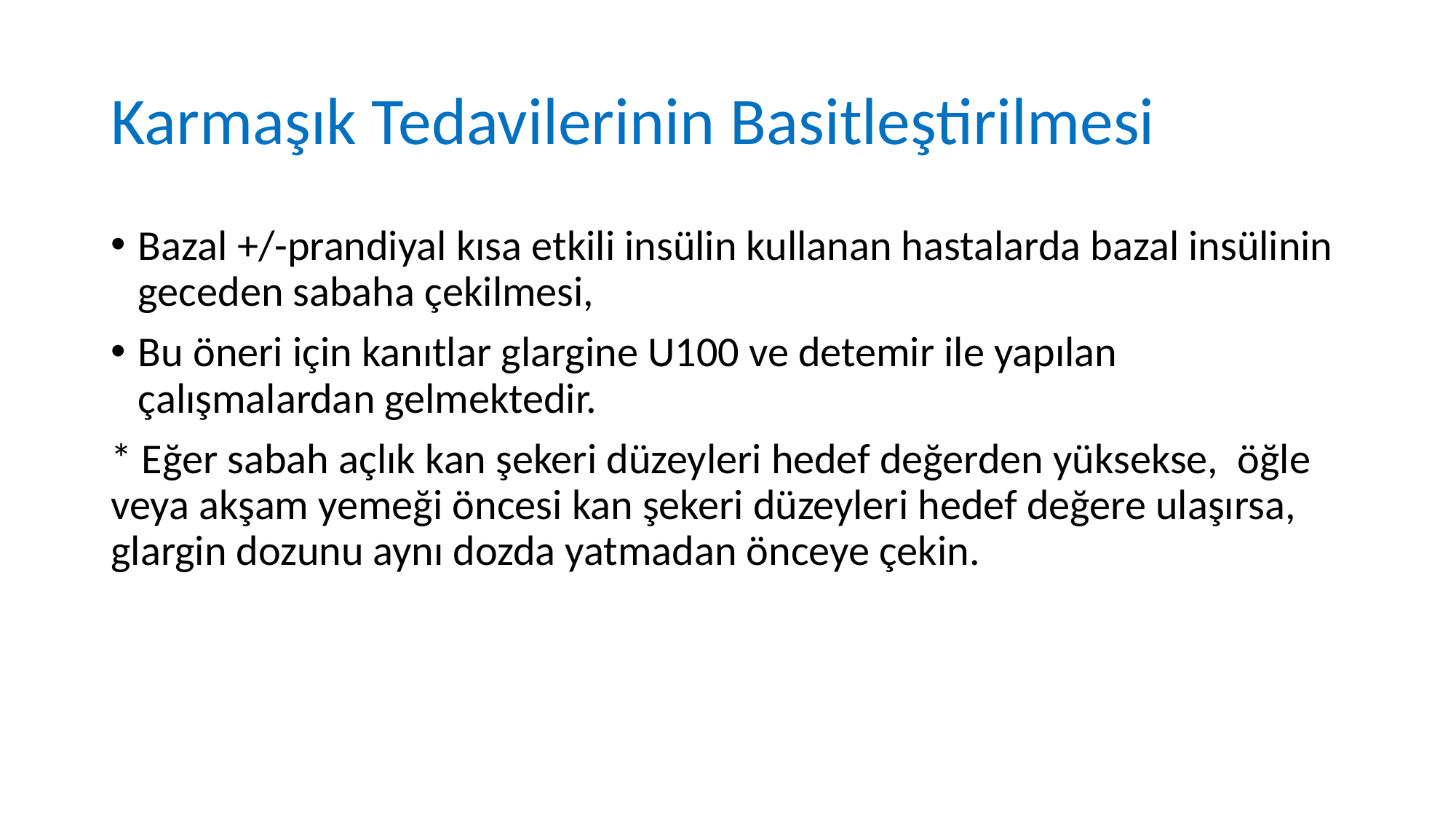

# Karmaşık Tedavilerinin Basitleştirilmesi
Bazal +/-prandiyal kısa etkili insülin kullanan hastalarda bazal insülinin geceden sabaha çekilmesi,
Bu öneri için kanıtlar glargine U100 ve detemir ile yapılan çalışmalardan gelmektedir.
* Eğer sabah açlık kan şekeri düzeyleri hedef değerden yüksekse,  öğle veya akşam yemeği öncesi kan şekeri düzeyleri hedef değere ulaşırsa, glargin dozunu aynı dozda yatmadan önceye çekin.